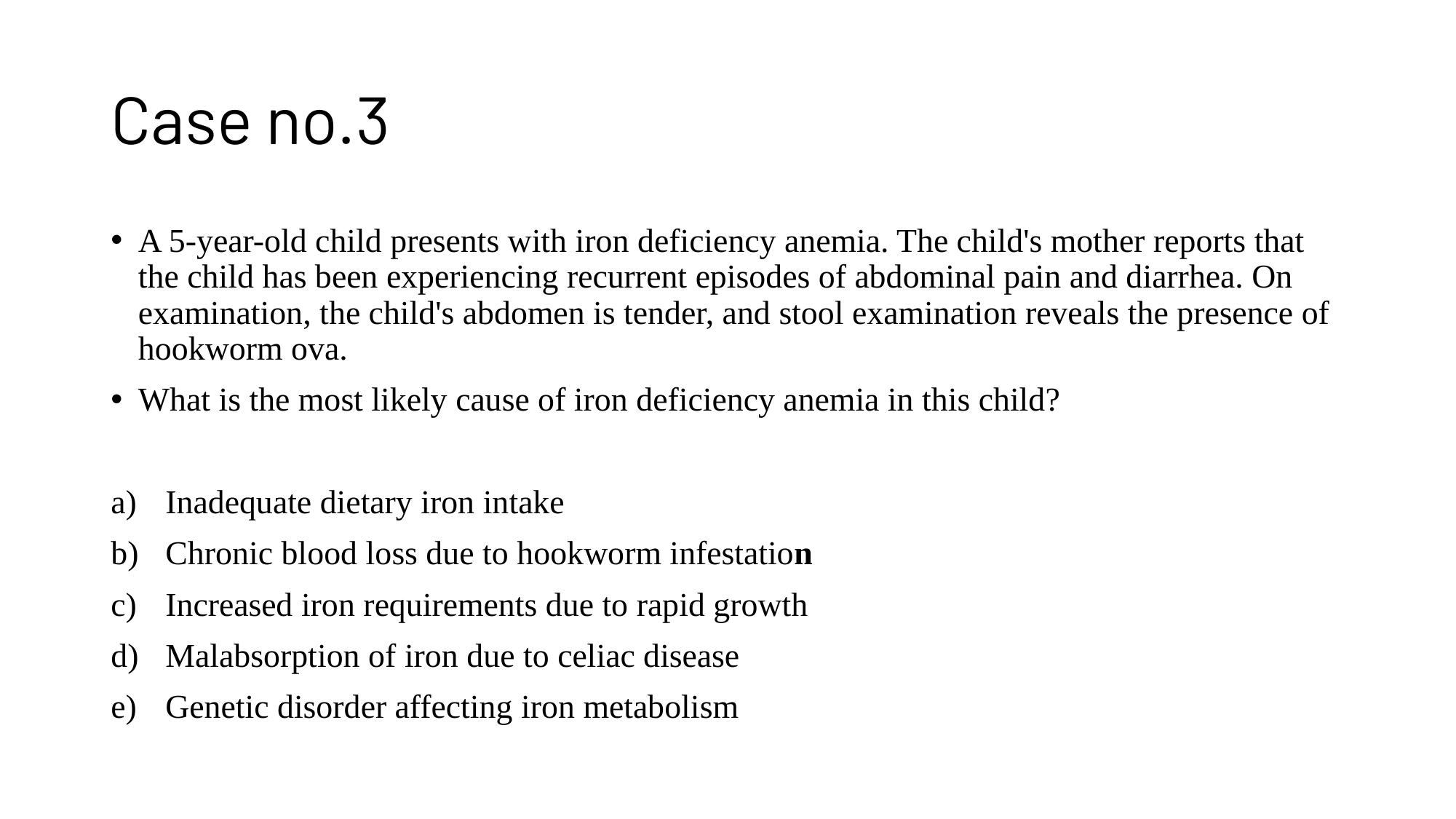

# Case no.3
A 5-year-old child presents with iron deficiency anemia. The child's mother reports that the child has been experiencing recurrent episodes of abdominal pain and diarrhea. On examination, the child's abdomen is tender, and stool examination reveals the presence of hookworm ova.
What is the most likely cause of iron deficiency anemia in this child?

Inadequate dietary iron intake
Chronic blood loss due to hookworm infestation
Increased iron requirements due to rapid growth
Malabsorption of iron due to celiac disease
Genetic disorder affecting iron metabolism